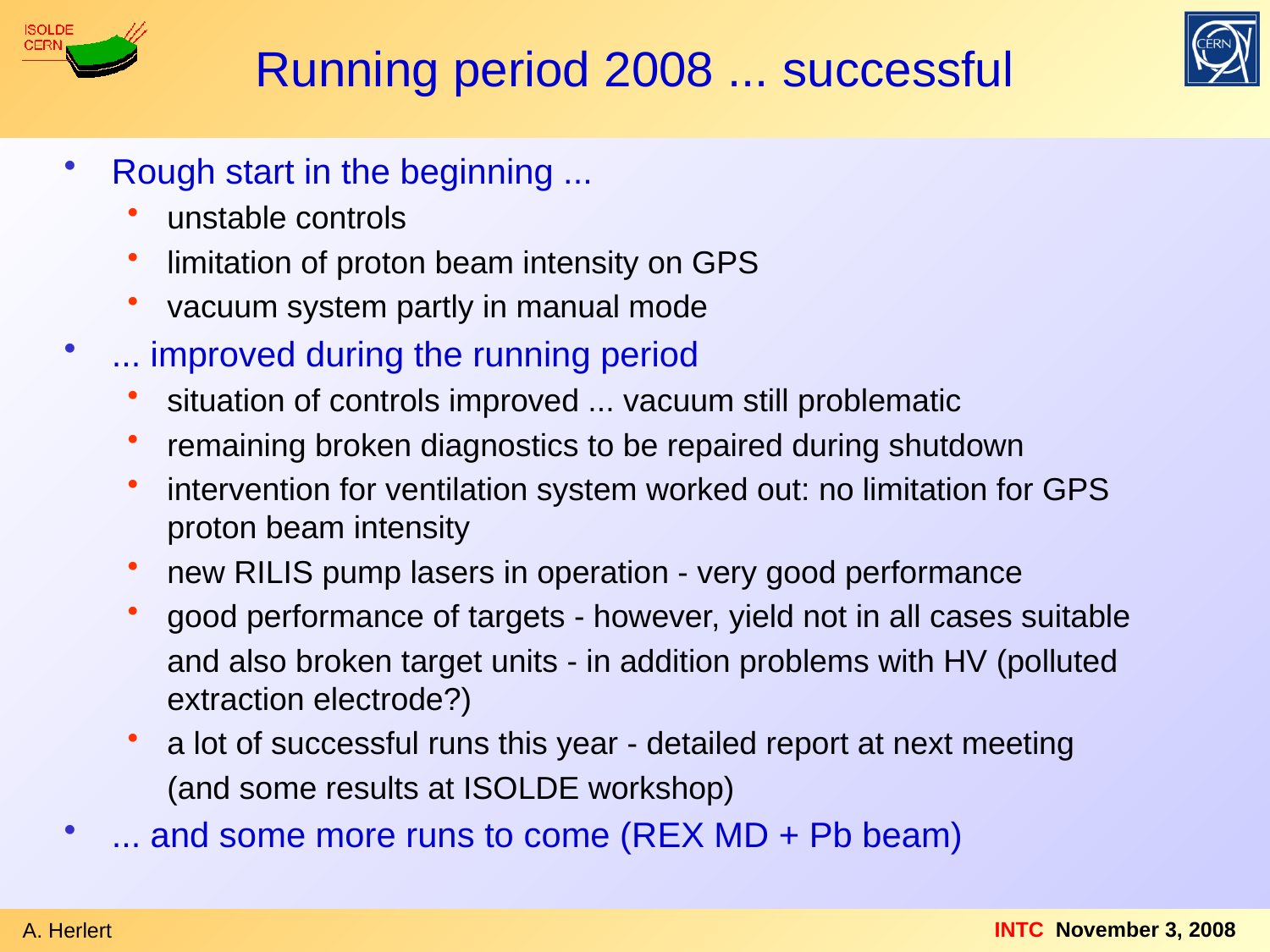

Running period 2008 ... successful
Rough start in the beginning ...
unstable controls
limitation of proton beam intensity on GPS
vacuum system partly in manual mode
... improved during the running period
situation of controls improved ... vacuum still problematic
remaining broken diagnostics to be repaired during shutdown
intervention for ventilation system worked out: no limitation for GPS proton beam intensity
new RILIS pump lasers in operation - very good performance
good performance of targets - however, yield not in all cases suitable
	and also broken target units - in addition problems with HV (polluted extraction electrode?)
a lot of successful runs this year - detailed report at next meeting
	(and some results at ISOLDE workshop)
... and some more runs to come (REX MD + Pb beam)